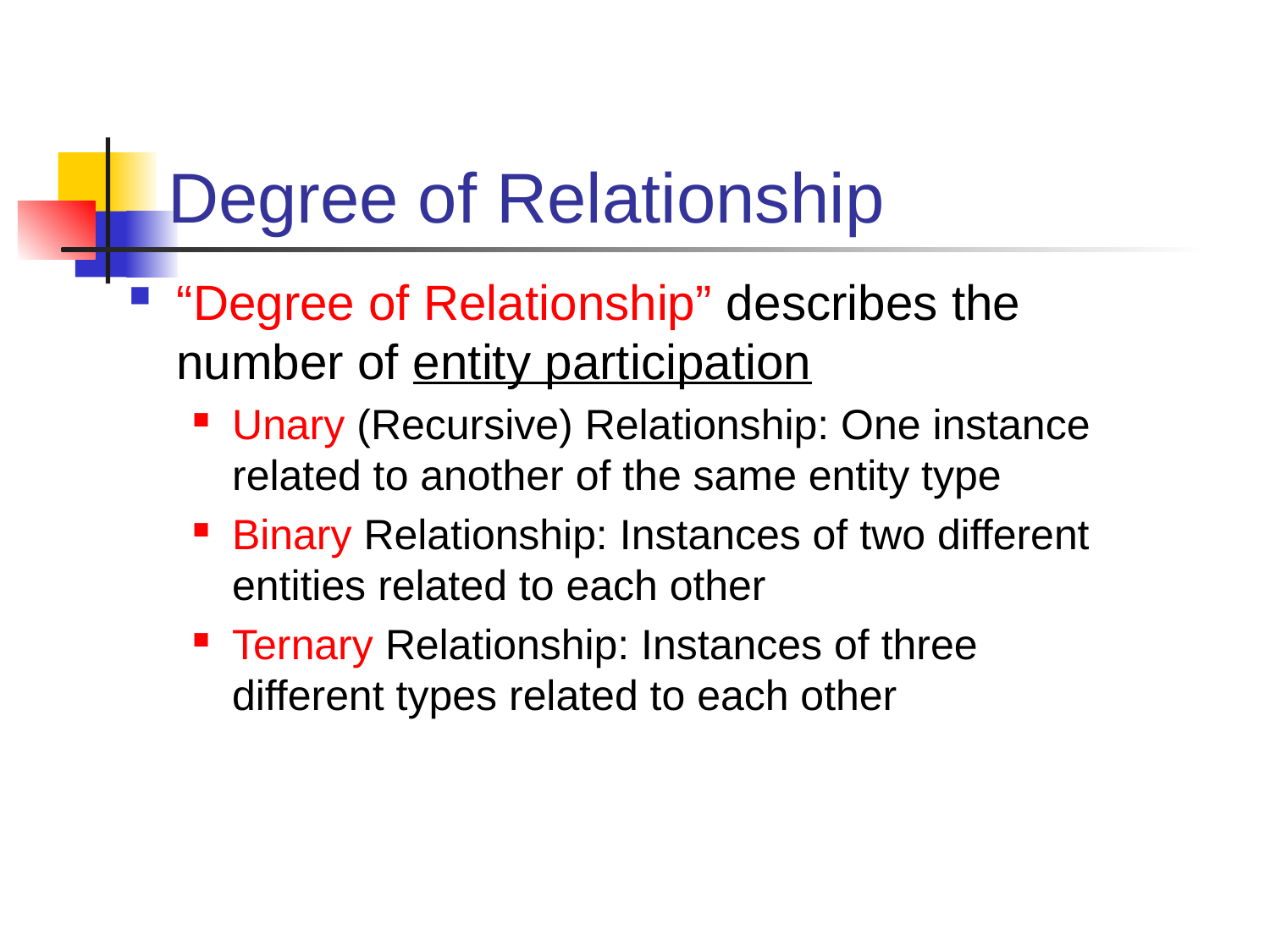

# Degree of Relationship
“Degree of Relationship” describes the number of entity participation
Unary (Recursive) Relationship: One instance related to another of the same entity type
Binary Relationship: Instances of two different entities related to each other
Ternary Relationship: Instances of three different types related to each other